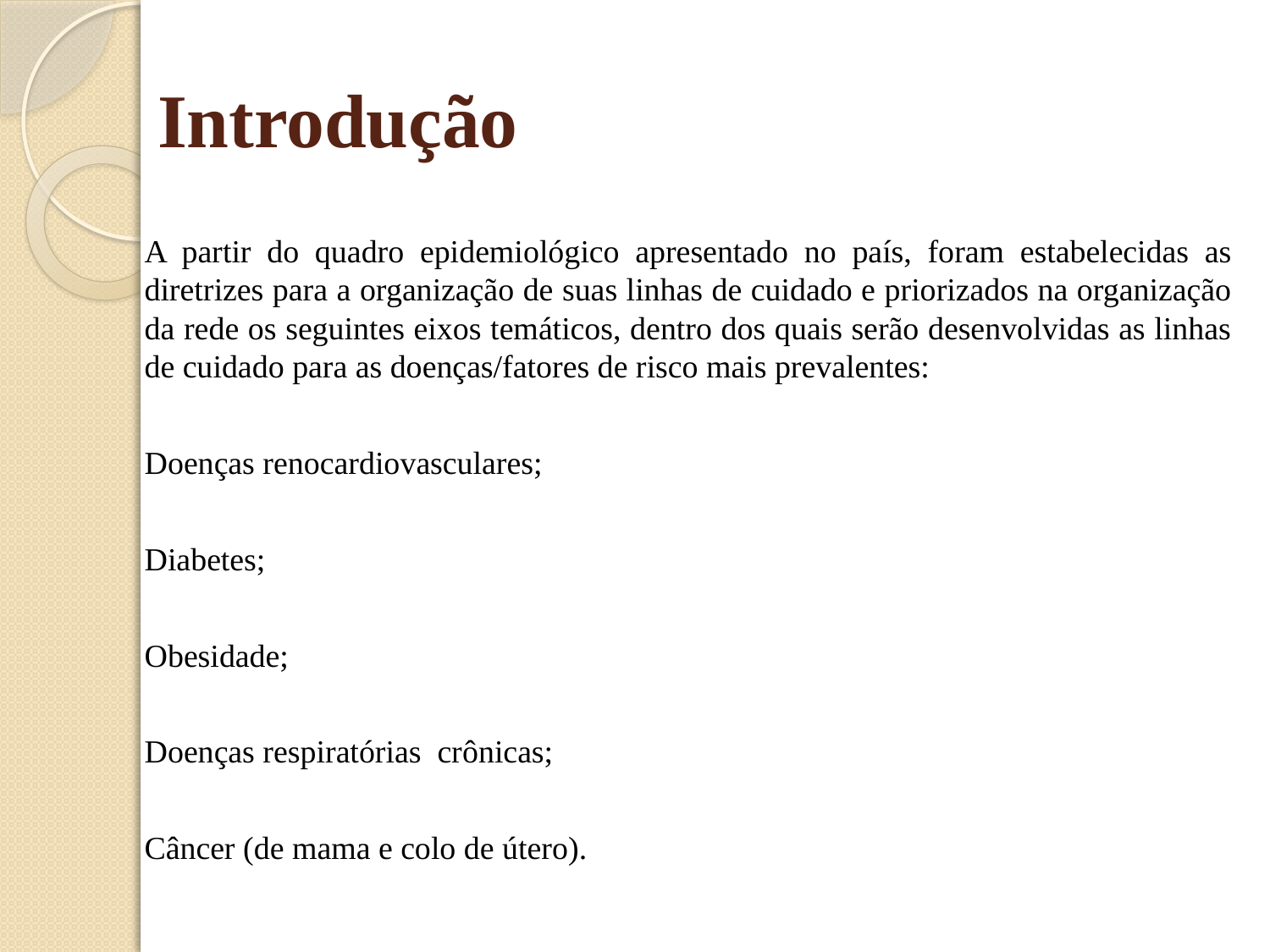

# Introdução

A partir do quadro epidemiológico apresentado no país, foram estabelecidas as diretrizes para a organização de suas linhas de cuidado e priorizados na organização da rede os seguintes eixos temáticos, dentro dos quais serão desenvolvidas as linhas de cuidado para as doenças/fatores de risco mais prevalentes:

Doenças renocardiovasculares;

Diabetes;

Obesidade;

Doenças respiratórias  crônicas;

Câncer (de mama e colo de útero).